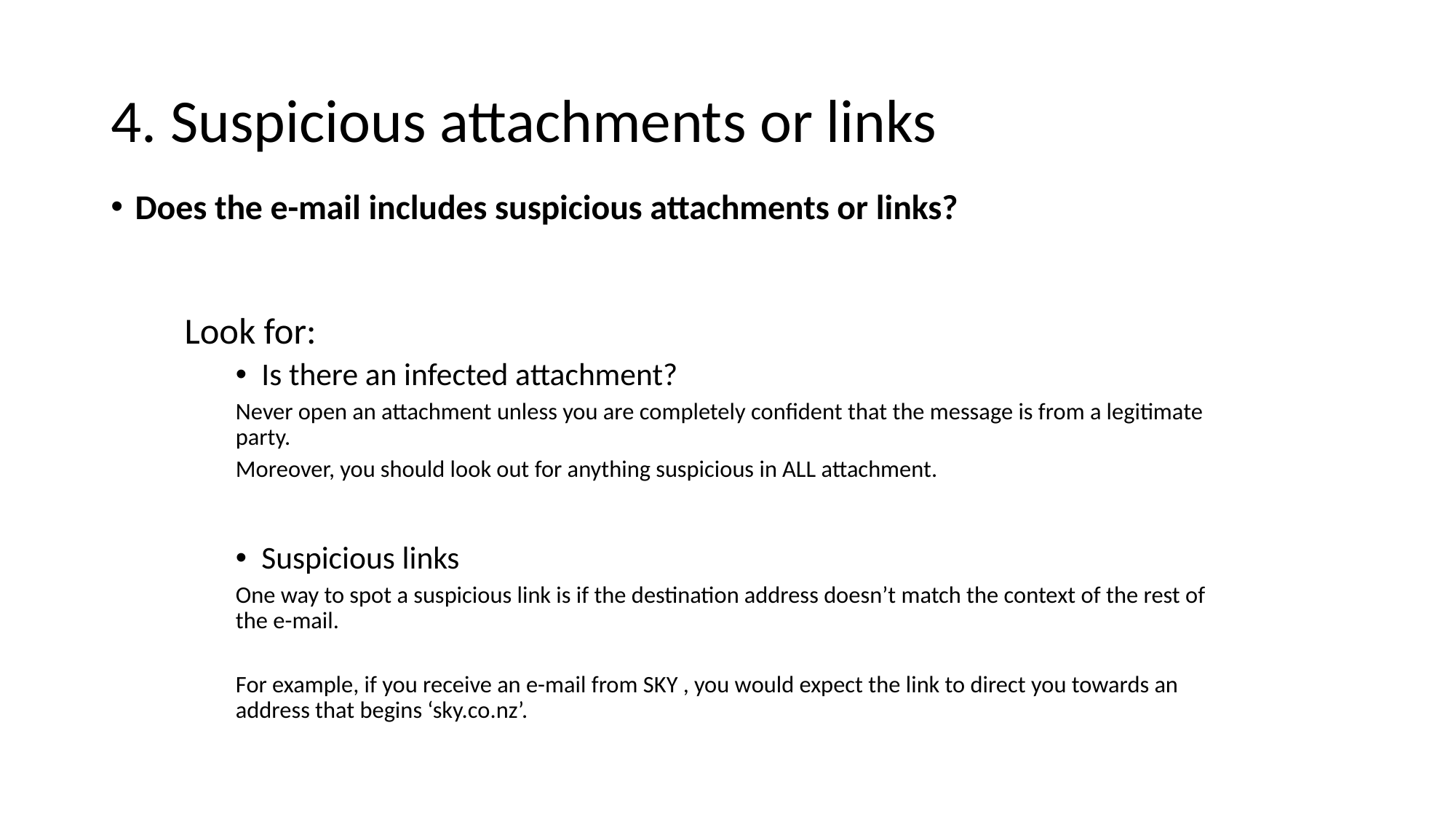

# 4. Suspicious attachments or links
Does the e-mail includes suspicious attachments or links?

Look for:
Is there an infected attachment?
Never open an attachment unless you are completely confident that the message is from a legitimate party.
Moreover, you should look out for anything suspicious in ALL attachment.

Suspicious links
One way to spot a suspicious link is if the destination address doesn’t match the context of the rest of the e-mail.

For example, if you receive an e-mail from SKY , you would expect the link to direct you towards an address that begins ‘sky.co.nz’.